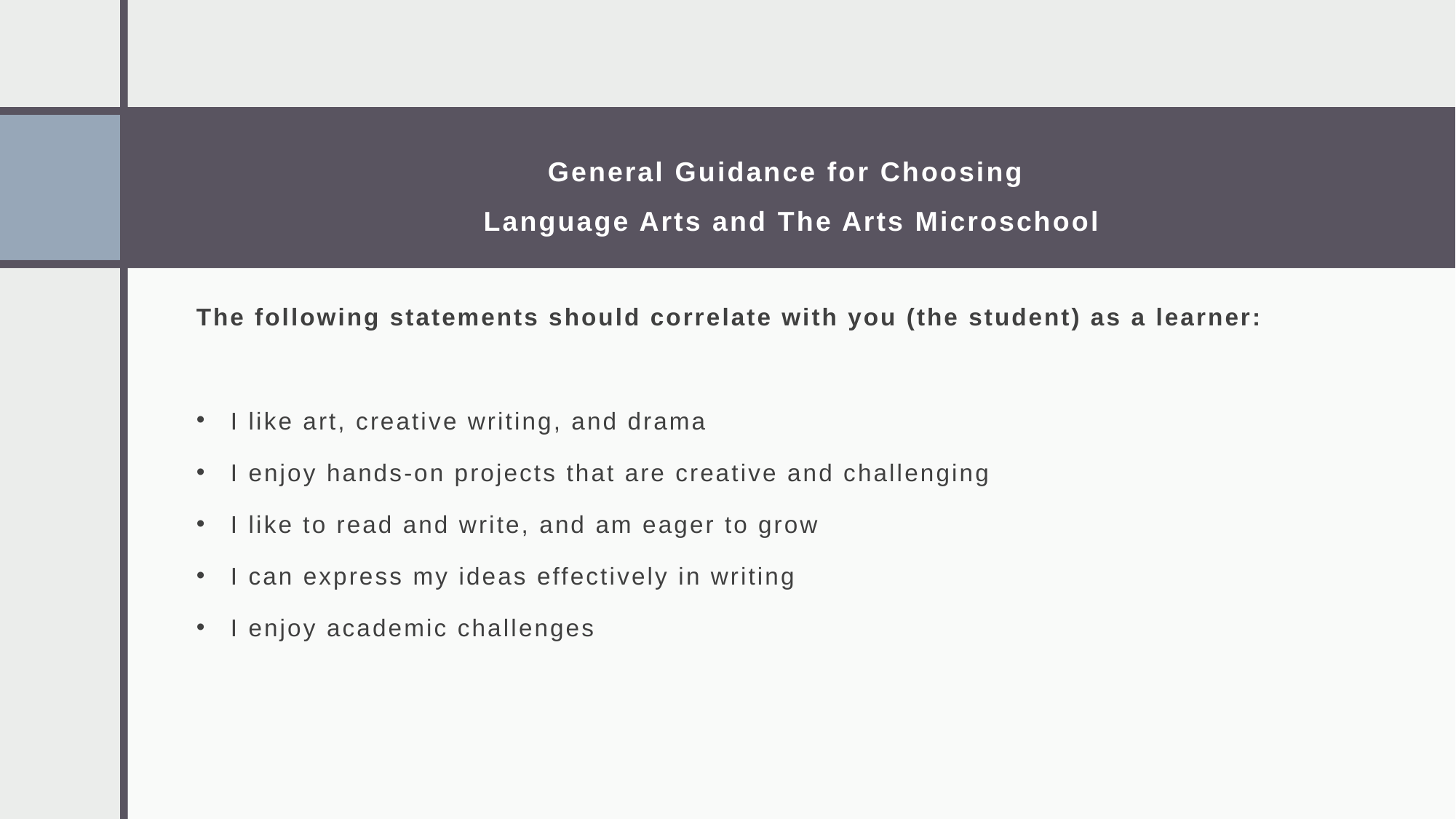

# General Guidance for Choosing Language Arts and The Arts Microschool

The following statements should correlate with you (the student) as a learner:

I like art, creative writing, and drama
I enjoy hands-on projects that are creative and challenging
I like to read and write, and am eager to grow
I can express my ideas effectively in writing
I enjoy academic challenges